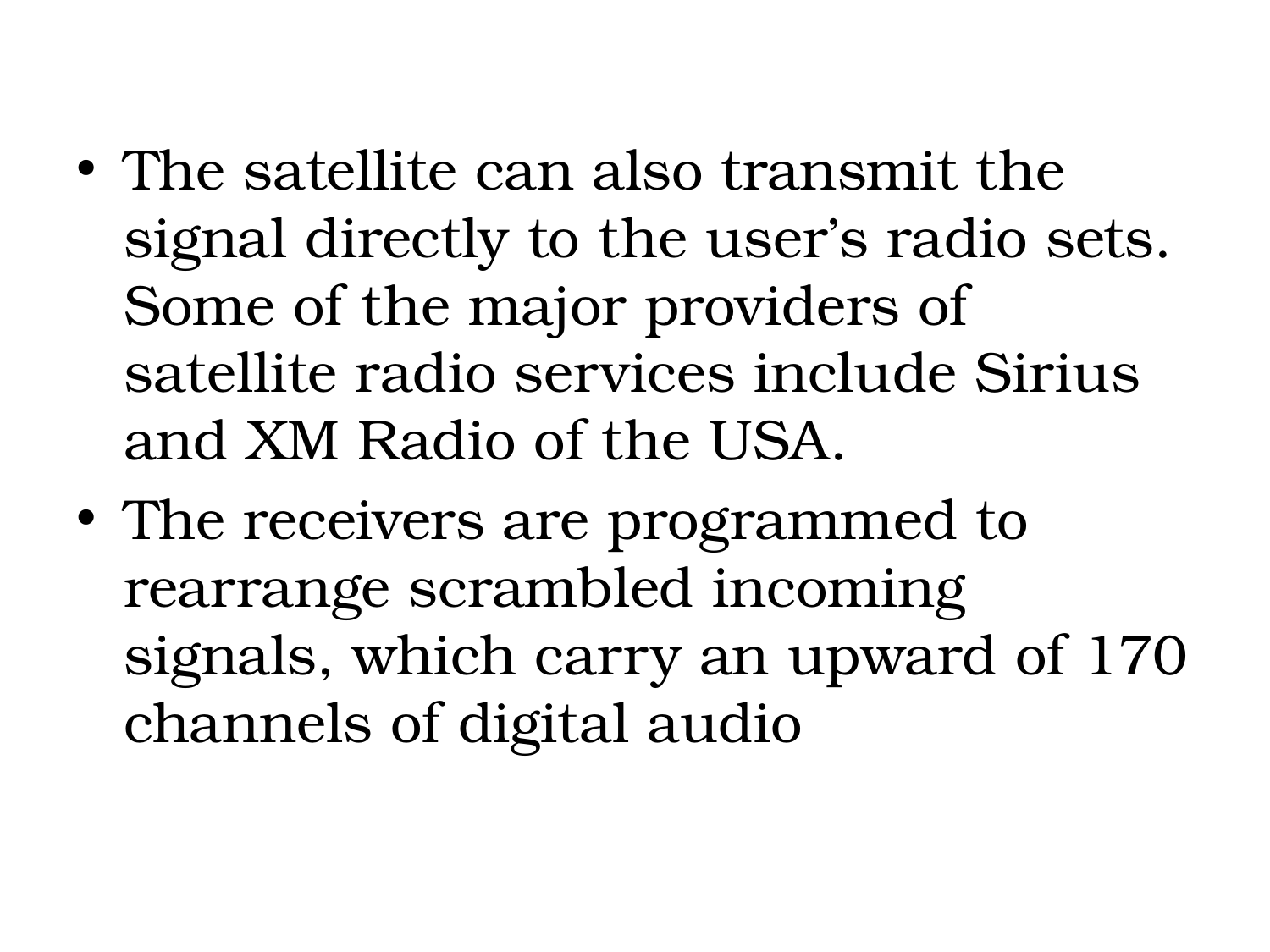

The satellite can also transmit the signal directly to the user’s radio sets. Some of the major providers of satellite radio services include Sirius and XM Radio of the USA.
The receivers are programmed to rearrange scrambled incoming signals, which carry an upward of 170 channels of digital audio